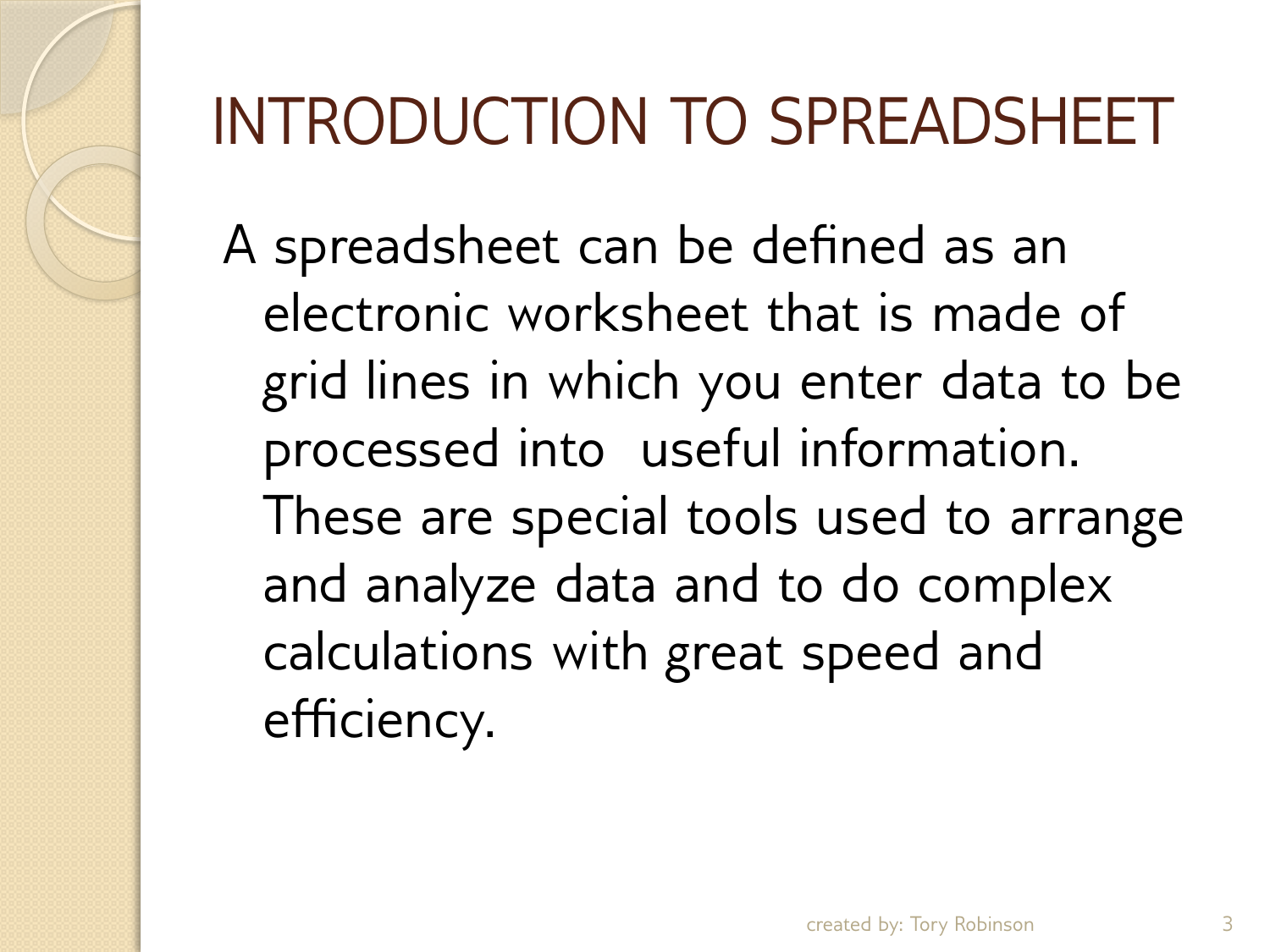

# INTRODUCTION TO SPREADSHEET
A spreadsheet can be defined as an electronic worksheet that is made of grid lines in which you enter data to be processed into  useful information. These are special tools used to arrange and analyze data and to do complex calculations with great speed and efficiency.
created by: Tory Robinson
3